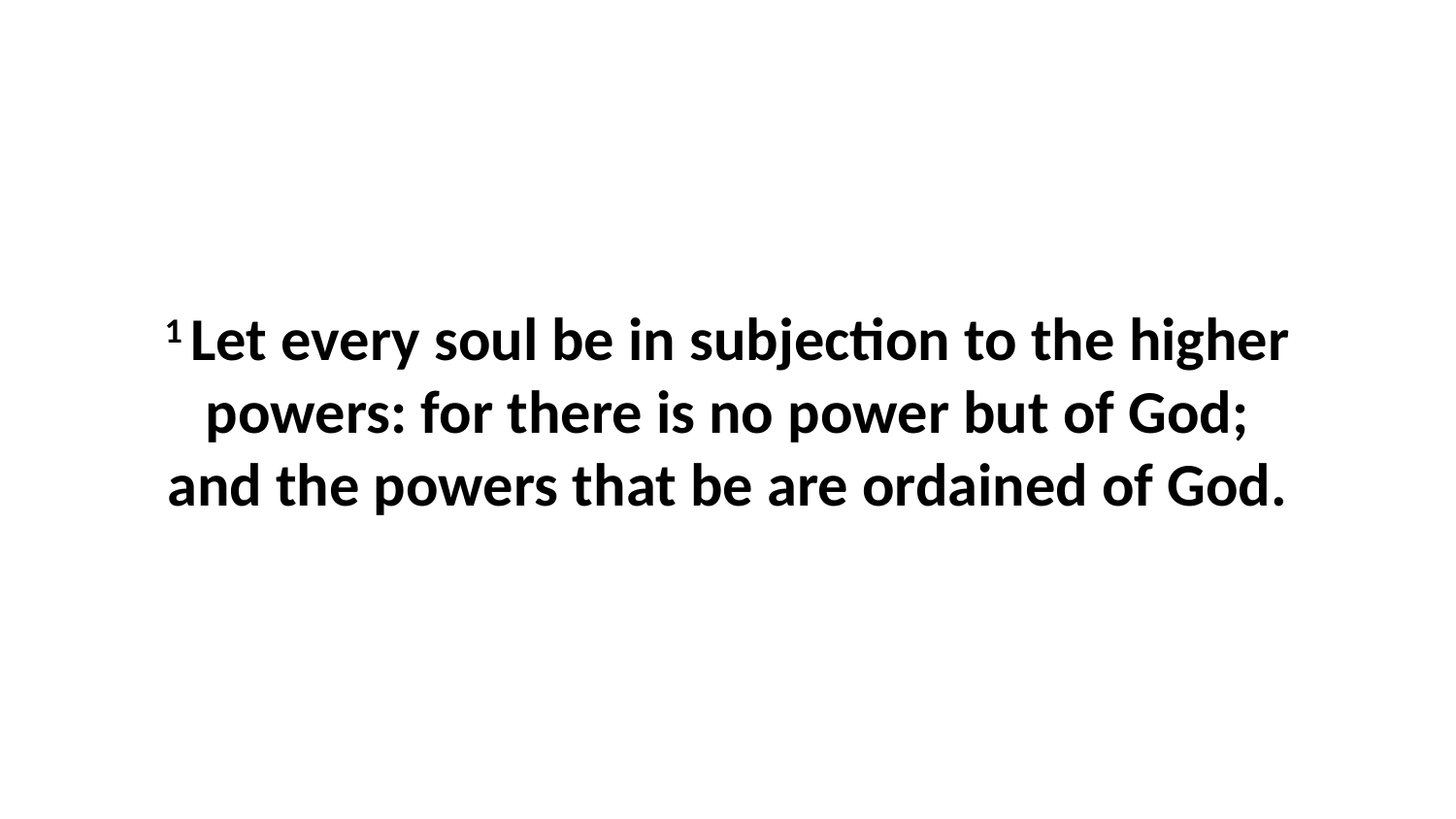

1 Let every soul be in subjection to the higher powers: for there is no power but of God; and the powers that be are ordained of God.